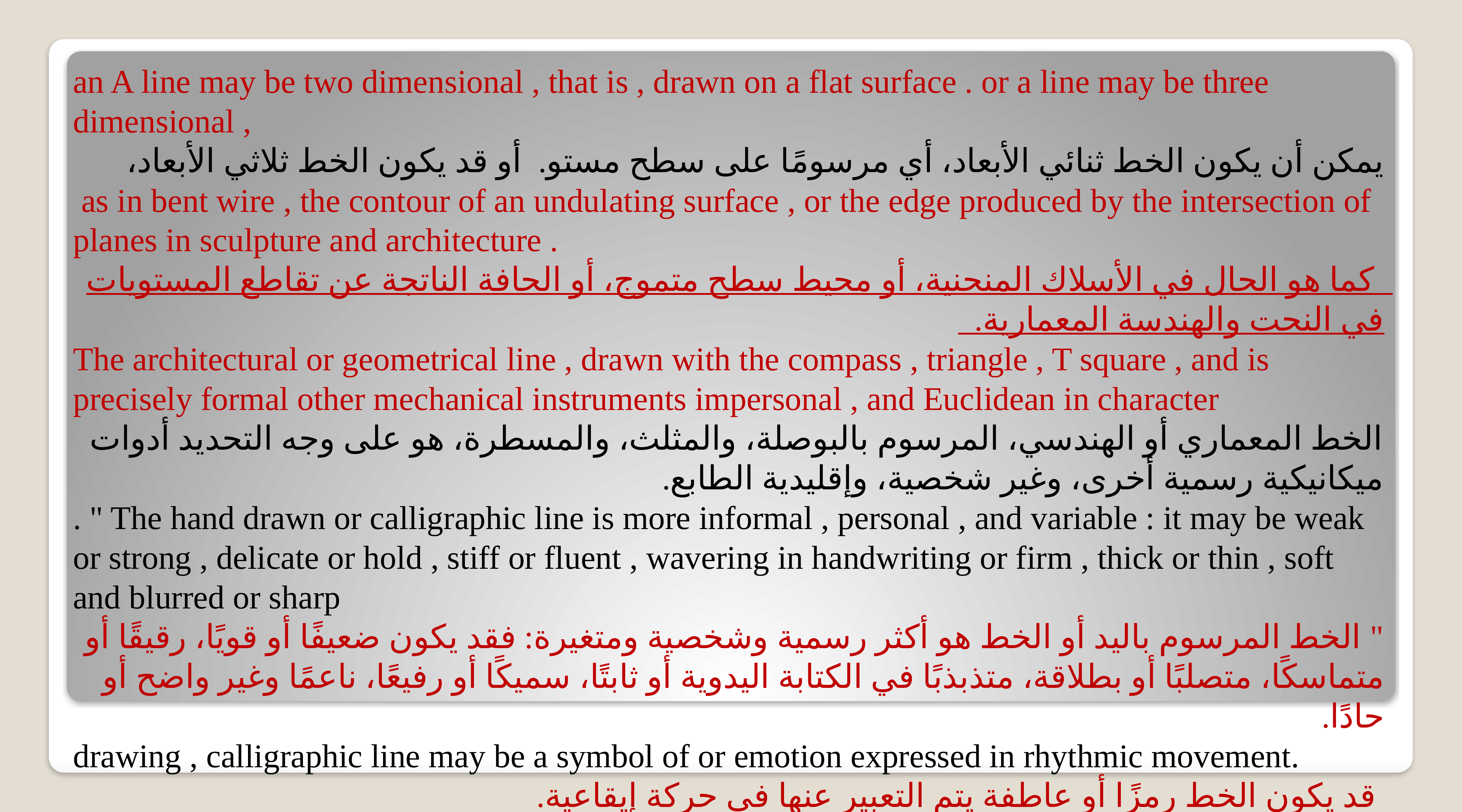

an A line may be two dimensional , that is , drawn on a flat surface . or a line may be three dimensional ,
يمكن أن يكون الخط ثنائي الأبعاد، أي مرسومًا على سطح مستو.  أو قد يكون الخط ثلاثي الأبعاد،
 as in bent wire , the contour of an undulating surface , or the edge produced by the intersection of planes in sculpture and architecture .
 كما هو الحال في الأسلاك المنحنية، أو محيط سطح متموج، أو الحافة الناتجة عن تقاطع المستويات في النحت والهندسة المعمارية.
The architectural or geometrical line , drawn with the compass , triangle , T square , and is precisely formal other mechanical instruments impersonal , and Euclidean in character
الخط المعماري أو الهندسي، المرسوم بالبوصلة، والمثلث، والمسطرة، هو على وجه التحديد أدوات ميكانيكية رسمية أخرى، وغير شخصية، وإقليدية الطابع.
. " The hand drawn or calligraphic line is more informal , personal , and variable : it may be weak or strong , delicate or hold , stiff or fluent , wavering in handwriting or firm , thick or thin , soft and blurred or sharp
" الخط المرسوم باليد أو الخط هو أكثر رسمية وشخصية ومتغيرة: فقد يكون ضعيفًا أو قويًا، رقيقًا أو متماسكًا، متصلبًا أو بطلاقة، متذبذبًا في الكتابة اليدوية أو ثابتًا، سميكًا أو رفيعًا، ناعمًا وغير واضح أو حادًا.
drawing , calligraphic line may be a symbol of or emotion expressed in rhythmic movement.
 قد يكون الخط رمزًا أو عاطفة يتم التعبير عنها في حركة إيقاعية.